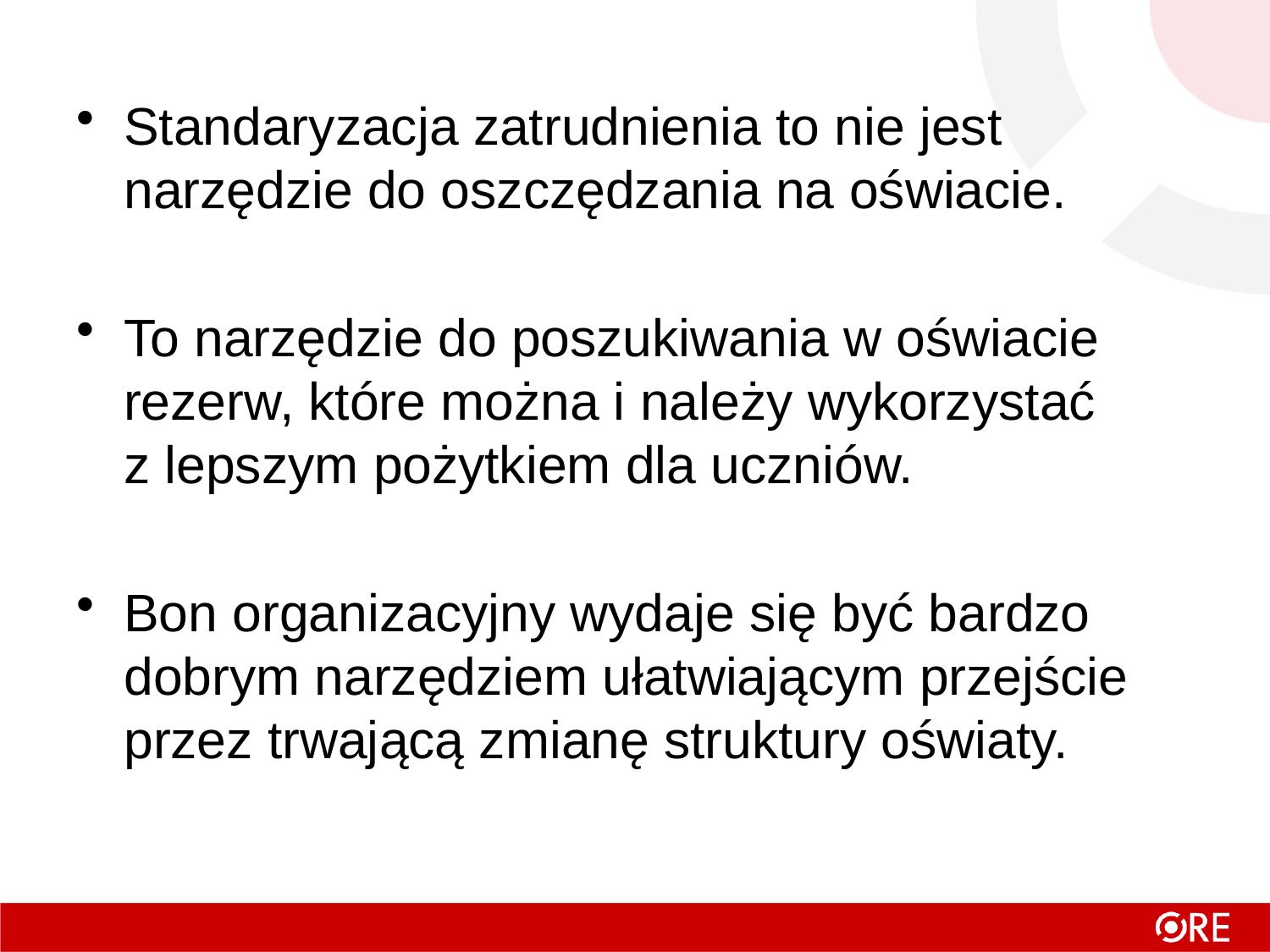

Standaryzacja zatrudnienia to nie jest narzędzie do oszczędzania na oświacie.

To narzędzie do poszukiwania w oświacie rezerw, które można i należy wykorzystać
z lepszym pożytkiem dla uczniów.

Bon organizacyjny wydaje się być bardzo dobrym narzędziem ułatwiającym przejście przez trwającą zmianę struktury oświaty.